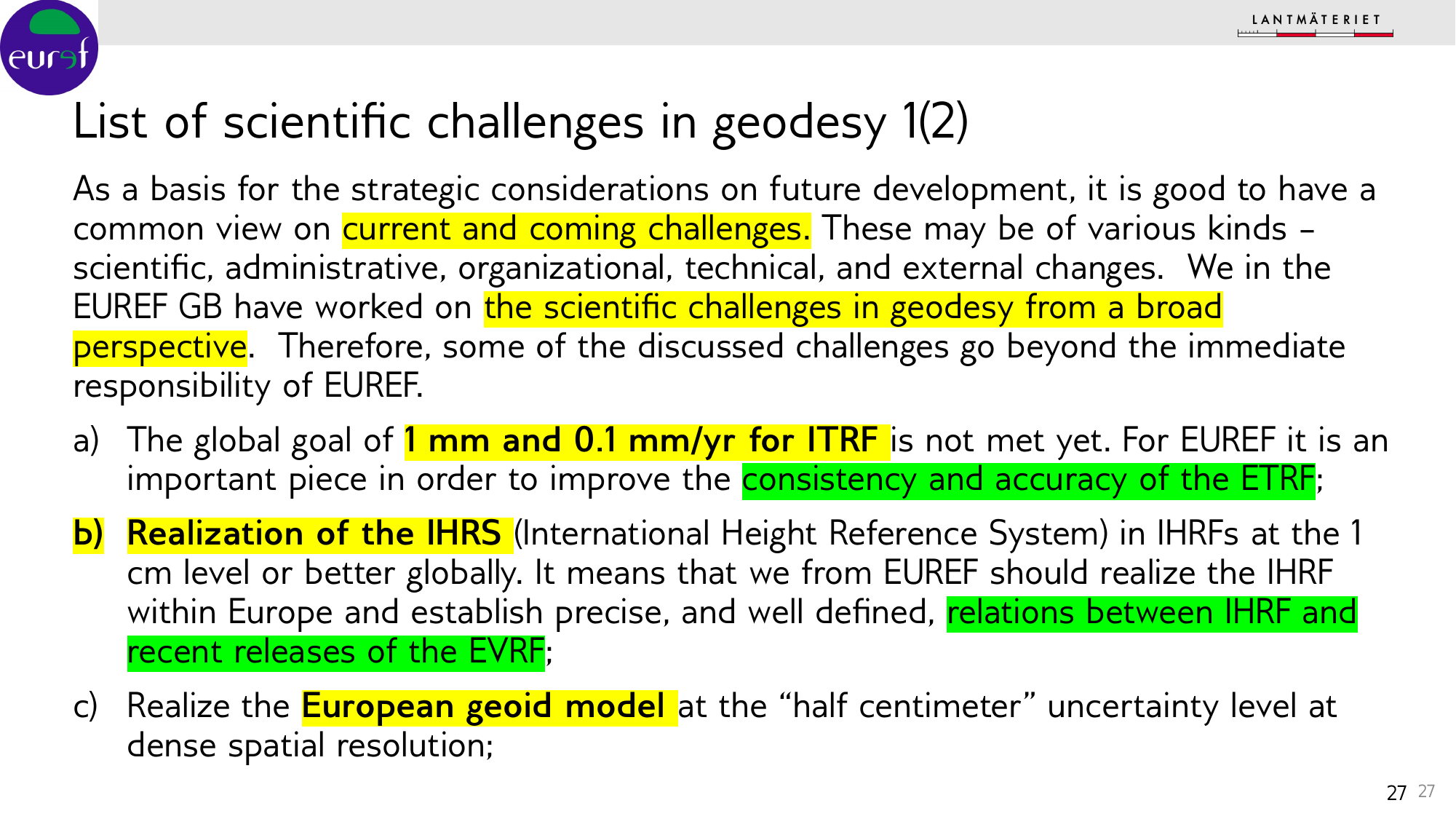

List of scientific challenges in geodesy 1(2)
As a basis for the strategic considerations on future development, it is good to have a common view on current and coming challenges. These may be of various kinds – scientific, administrative, organizational, technical, and external changes.  We in the EUREF GB have worked on the scientific challenges in geodesy from a broad perspective.  Therefore, some of the discussed challenges go beyond the immediate responsibility of EUREF.
The global goal of 1 mm and 0.1 mm/yr for ITRF is not met yet. For EUREF it is an important piece in order to improve the consistency and accuracy of the ETRF;
Realization of the IHRS (International Height Reference System) in IHRFs at the 1 cm level or better globally. It means that we from EUREF should realize the IHRF within Europe and establish precise, and well defined, relations between IHRF and recent releases of the EVRF;
Realize the European geoid model at the “half centimeter” uncertainty level at dense spatial resolution;
27